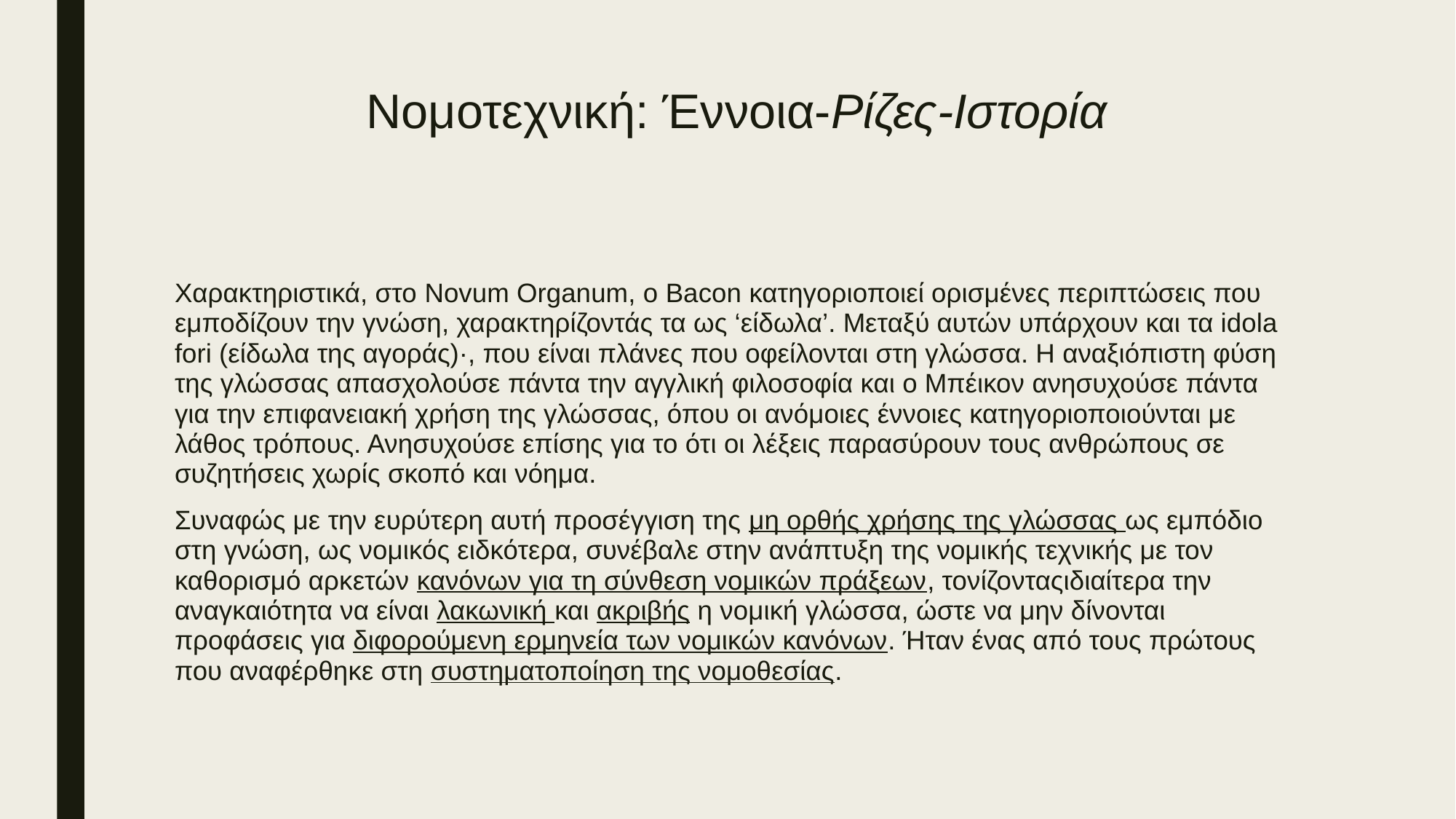

# Νομοτεχνική: Έννοια-Ρίζες-Ιστορία
Χαρακτηριστικά, στο Novum Organum, ο Bacon κατηγοριοποιεί ορισμένες περιπτώσεις που εμποδίζουν την γνώση, χαρακτηρίζοντάς τα ως ‘είδωλα’. Μεταξύ αυτών υπάρχουν και τα idola fori (είδωλα της αγοράς)·, που είναι πλάνες που οφείλονται στη γλώσσα. Η αναξιόπιστη φύση της γλώσσας απασχολούσε πάντα την αγγλική φιλοσοφία και ο Μπέικον ανησυχούσε πάντα για την επιφανειακή χρήση της γλώσσας, όπου οι ανόμοιες έννοιες κατηγοριοποιούνται με λάθος τρόπους. Ανησυχούσε επίσης για το ότι οι λέξεις παρασύρουν τους ανθρώπους σε συζητήσεις χωρίς σκοπό και νόημα.
Συναφώς με την ευρύτερη αυτή προσέγγιση της μη ορθής χρήσης της γλώσσας ως εμπόδιο στη γνώση, ως νομικός ειδκότερα, συνέβαλε στην ανάπτυξη της νομικής τεχνικής με τον καθορισμό αρκετών κανόνων για τη σύνθεση νομικών πράξεων, τονίζονταςιδιαίτερα την αναγκαιότητα να είναι λακωνική και ακριβής η νομική γλώσσα, ώστε να μην δίνονται προφάσεις για διφορούμενη ερμηνεία των νομικών κανόνων. Ήταν ένας από τους πρώτους που αναφέρθηκε στη συστηματοποίηση της νομοθεσίας.